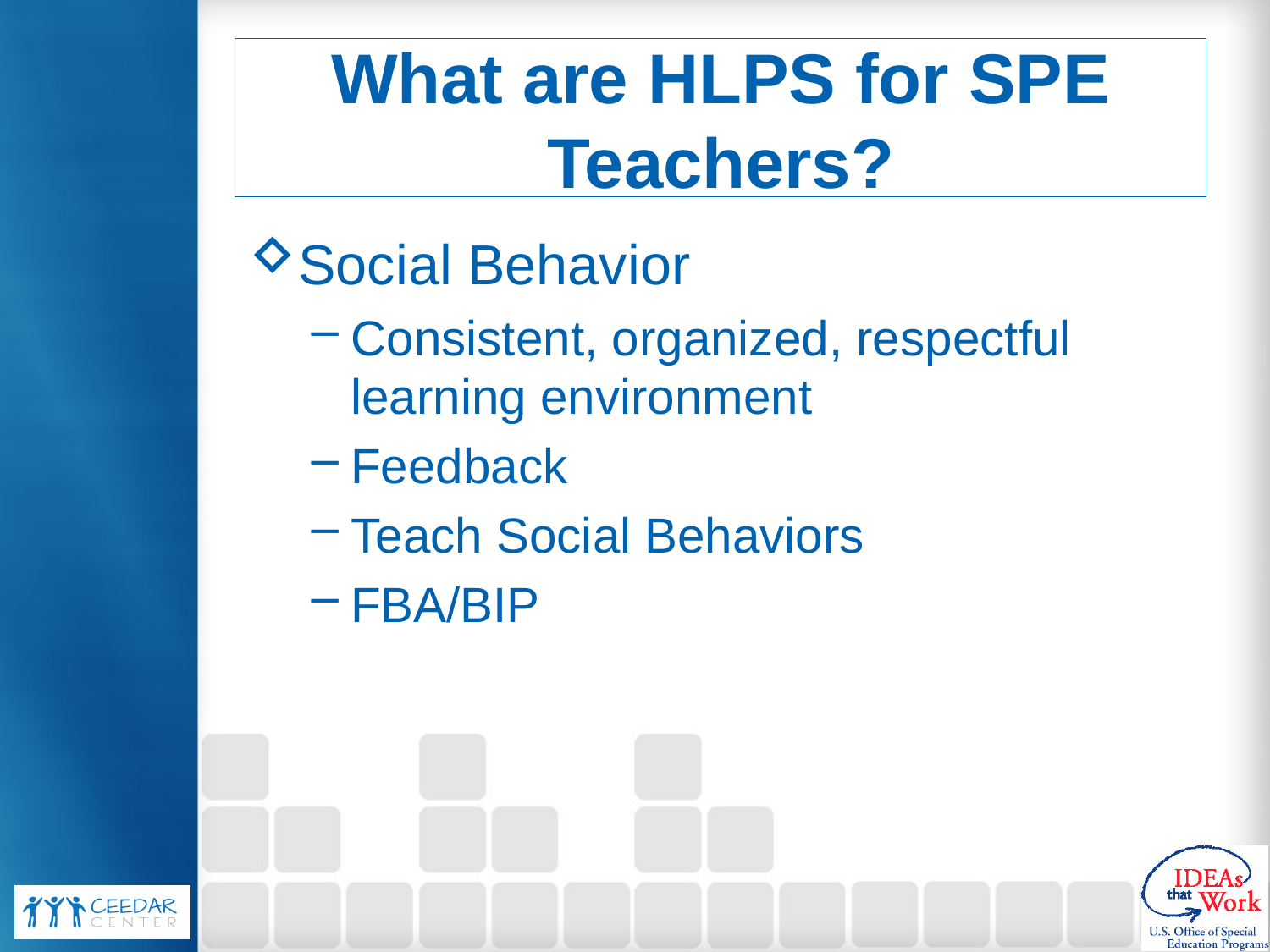

# What are HLPS for SPE Teachers?
Social Behavior
Consistent, organized, respectful learning environment
Feedback
Teach Social Behaviors
FBA/BIP